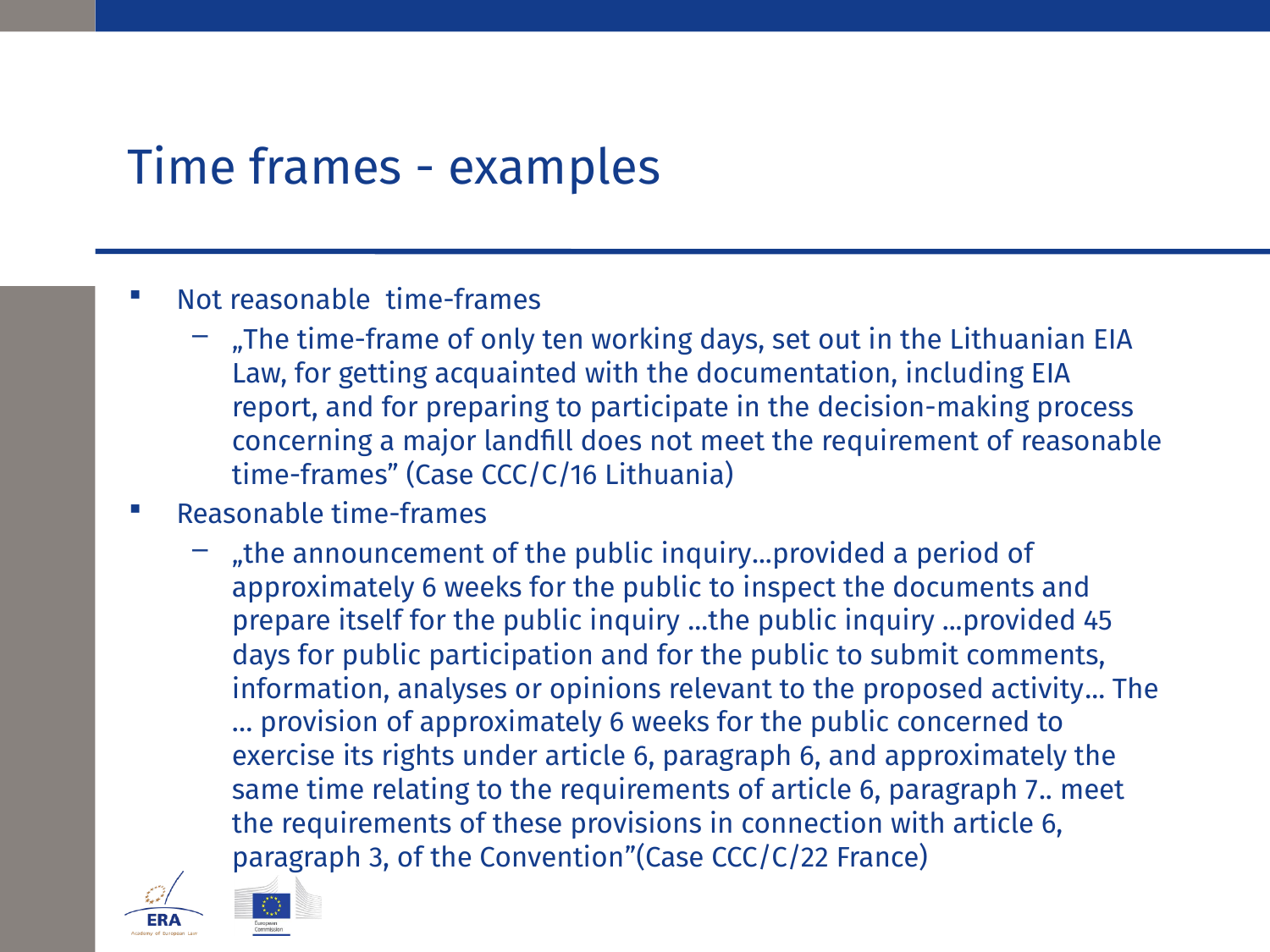

# Time frames - examples
Not reasonable  time-frames
„The time-frame of only ten working days, set out in the Lithuanian EIA Law, for getting acquainted with the documentation, including EIA report, and for preparing to participate in the decision-making process concerning a major landfill does not meet the requirement of reasonable time-frames” (Case CCC/C/16 Lithuania)
Reasonable time-frames
„the announcement of the public inquiry...provided a period of approximately 6 weeks for the public to inspect the documents and prepare itself for the public inquiry ...the public inquiry ...provided 45 days for public participation and for the public to submit comments, information, analyses or opinions relevant to the proposed activity... The … provision of approximately 6 weeks for the public concerned to exercise its rights under article 6, paragraph 6, and approximately the same time relating to the requirements of article 6, paragraph 7.. meet the requirements of these provisions in connection with article 6, paragraph 3, of the Convention”(Case CCC/C/22 France)